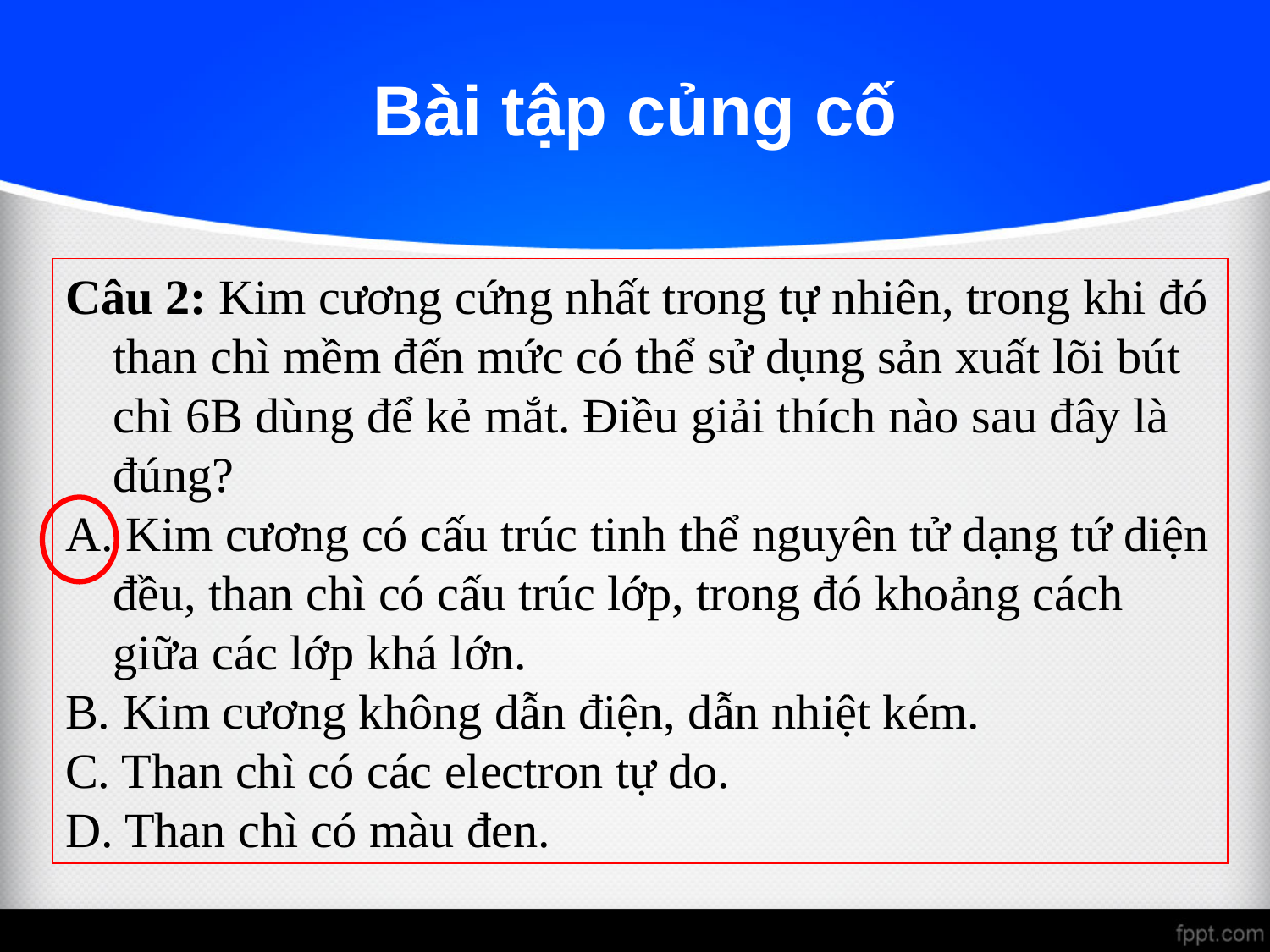

Bài tập củng cố
Câu 2: Kim cương cứng nhất trong tự nhiên, trong khi đó than chì mềm đến mức có thể sử dụng sản xuất lõi bút chì 6B dùng để kẻ mắt. Điều giải thích nào sau đây là đúng?
A. Kim cương có cấu trúc tinh thể nguyên tử dạng tứ diện đều, than chì có cấu trúc lớp, trong đó khoảng cách giữa các lớp khá lớn.
B. Kim cương không dẫn điện, dẫn nhiệt kém.
C. Than chì có các electron tự do.
D. Than chì có màu đen.